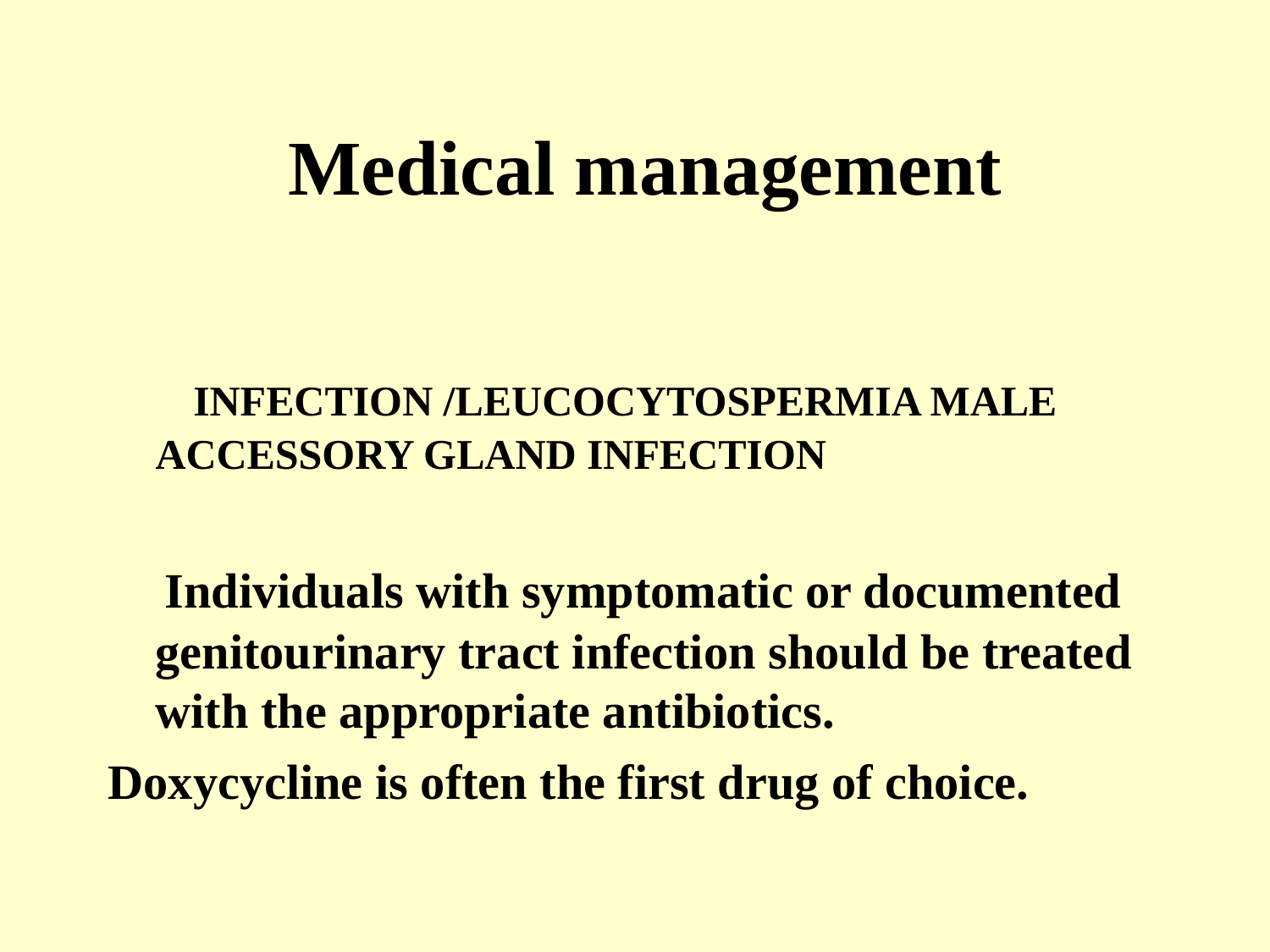

Medical management

      INFECTION /LEUCOCYTOSPERMIA MALE ACCESSORY GLAND INFECTION

    Individuals with symptomatic or documented genitourinary tract infection should be treated with the appropriate antibiotics.
Doxycycline is often the first drug of choice.